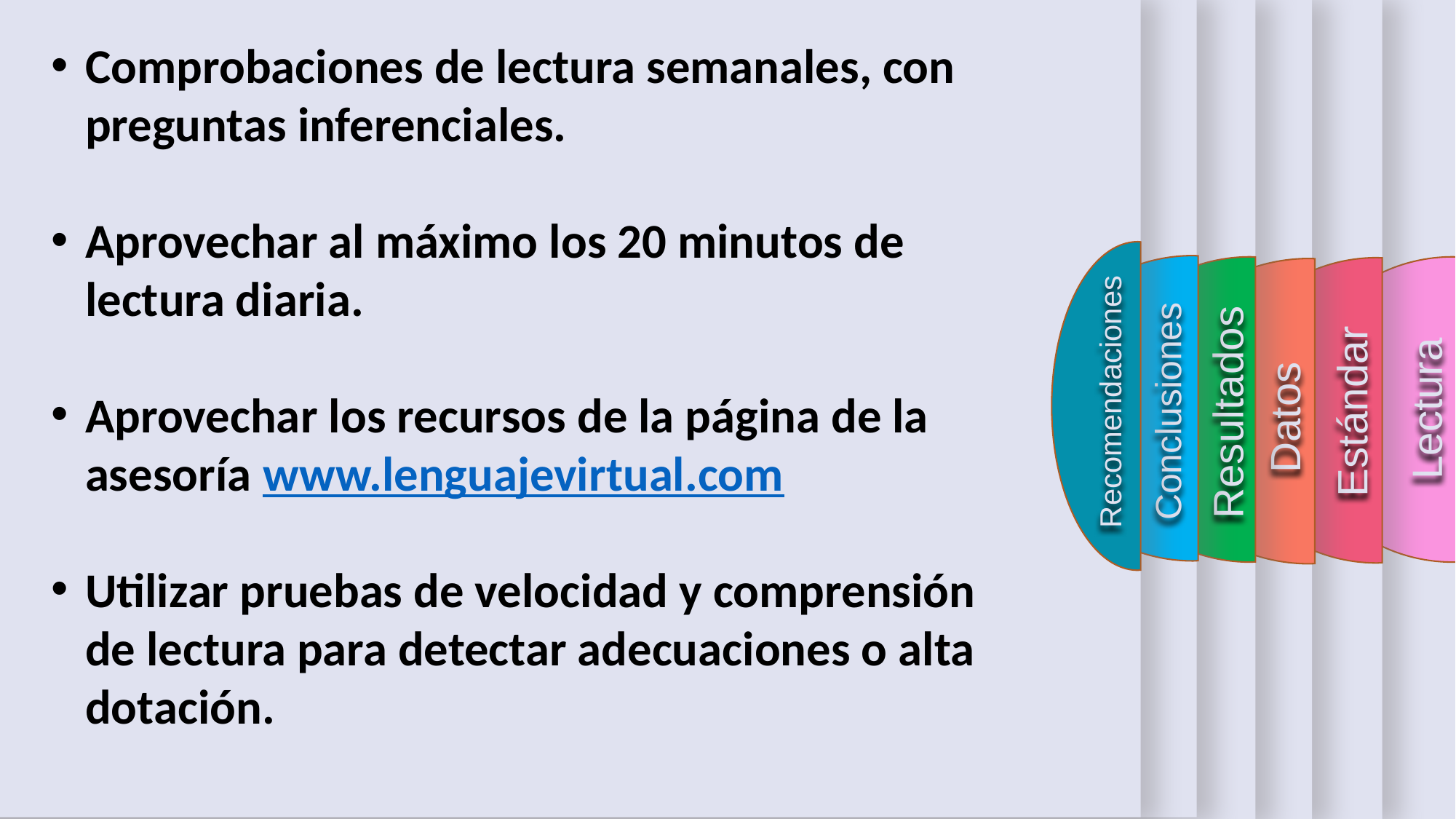

Datos

Recomendaciones

Conclusiones

Resultados

Estándar

Lectura
Comprobaciones de lectura semanales, con preguntas inferenciales.

Aprovechar al máximo los 20 minutos de lectura diaria.

Aprovechar los recursos de la página de la asesoría www.lenguajevirtual.com

Utilizar pruebas de velocidad y comprensión de lectura para detectar adecuaciones o alta dotación.